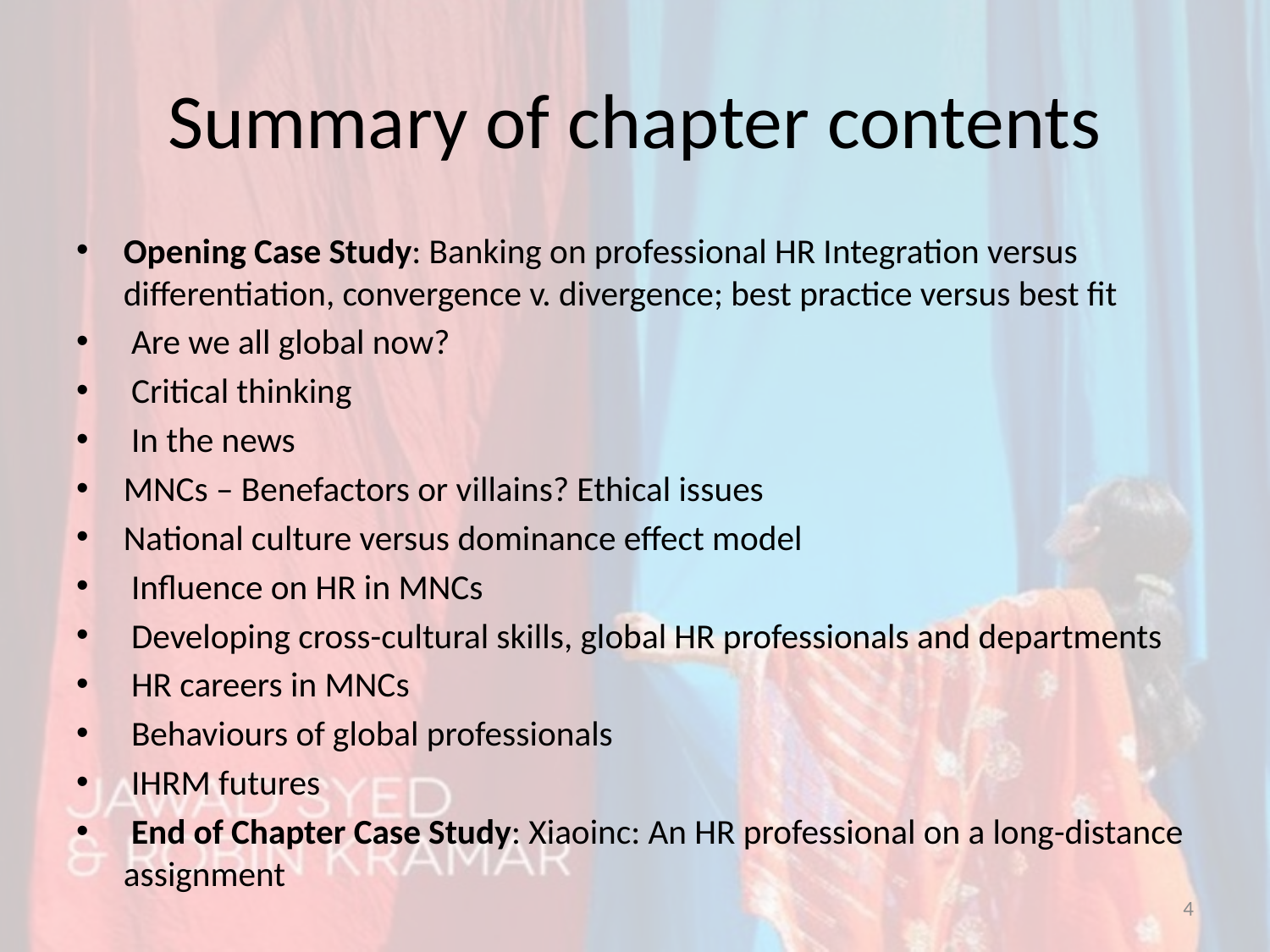

# Summary of chapter contents
Opening Case Study: Banking on professional HR Integration versus differentiation, convergence v. divergence; best practice versus best fit
 Are we all global now?
 Critical thinking
 In the news
MNCs – Benefactors or villains? Ethical issues
National culture versus dominance effect model
 Influence on HR in MNCs
 Developing cross-cultural skills, global HR professionals and departments
 HR careers in MNCs
 Behaviours of global professionals
 IHRM futures
 End of Chapter Case Study: Xiaoinc: An HR professional on a long-distance assignment
4